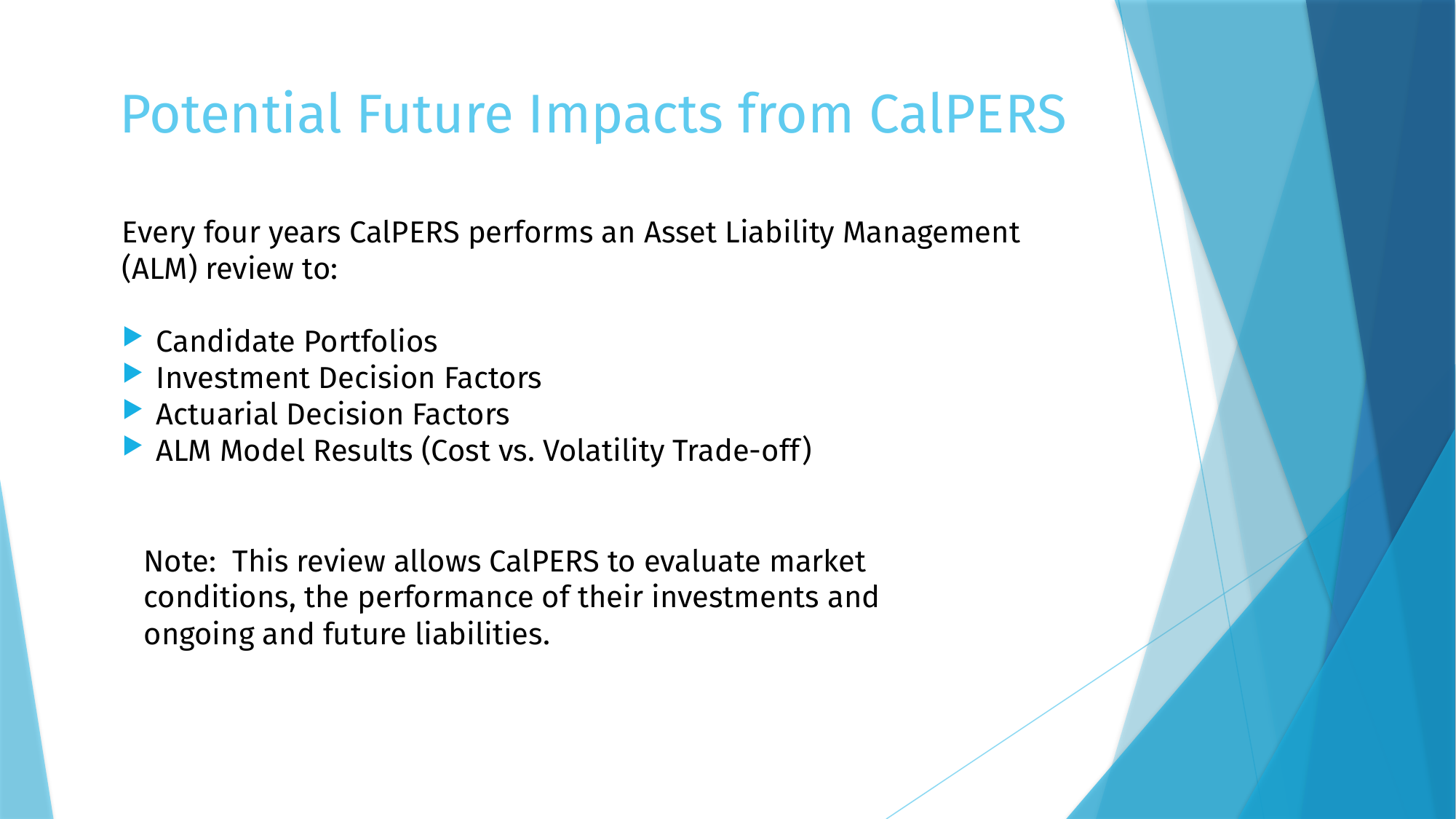

# Potential Future Impacts from CalPERS

Every four years CalPERS performs an Asset Liability Management (ALM) review to:

Candidate Portfolios
Investment Decision Factors
Actuarial Decision Factors
ALM Model Results (Cost vs. Volatility Trade-off)
Note:  This review allows CalPERS to evaluate market conditions, the performance of their investments and ongoing and future liabilities.